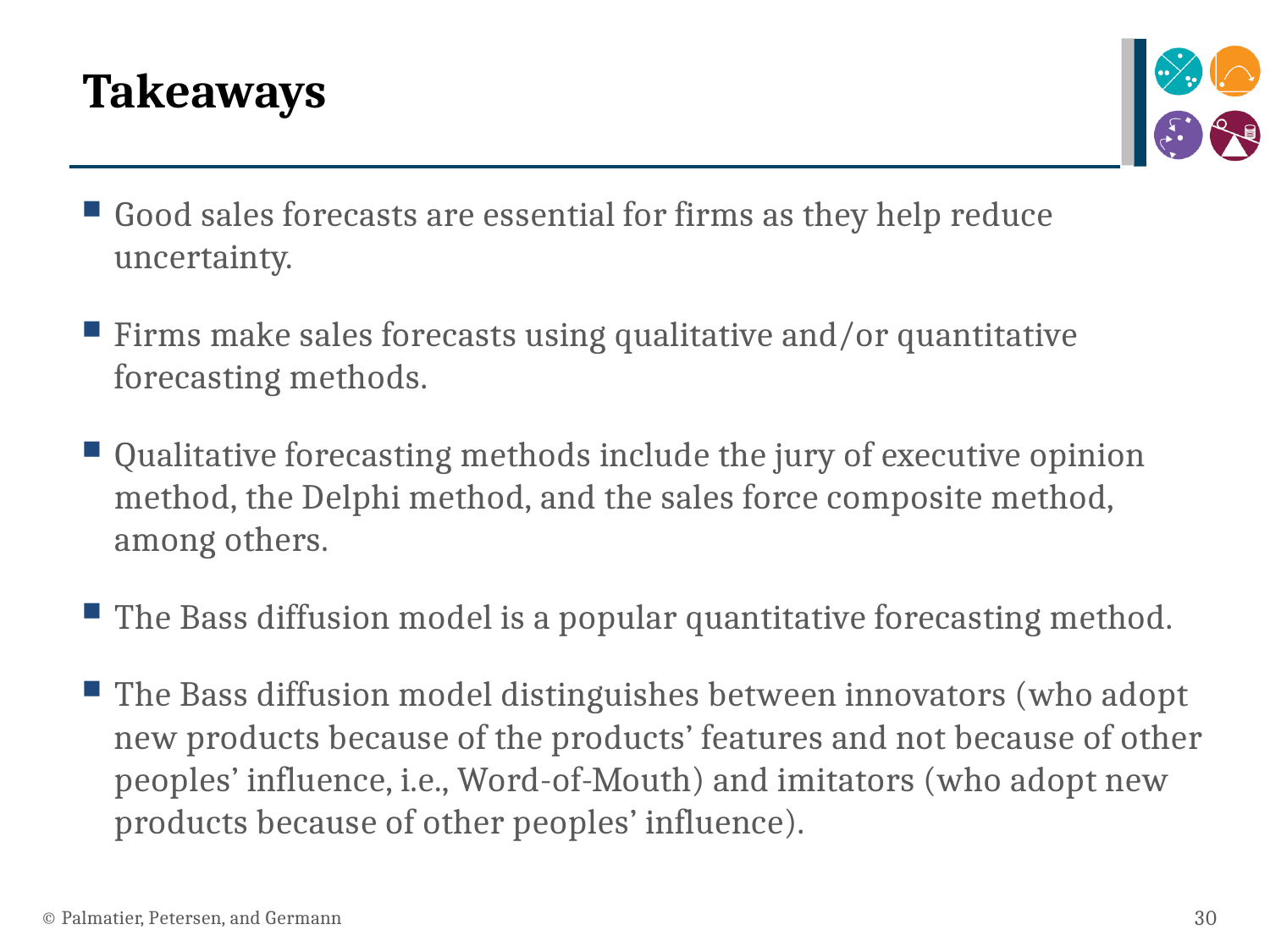

# Takeaways
Good sales forecasts are essential for firms as they help reduce uncertainty.
Firms make sales forecasts using qualitative and/or quantitative forecasting methods.
Qualitative forecasting methods include the jury of executive opinion method, the Delphi method, and the sales force composite method, among others.
The Bass diffusion model is a popular quantitative forecasting method.
The Bass diffusion model distinguishes between innovators (who adopt new products because of the products’ features and not because of other peoples’ influence, i.e., Word-of-Mouth) and imitators (who adopt new products because of other peoples’ influence).
© Palmatier, Petersen, and Germann
30